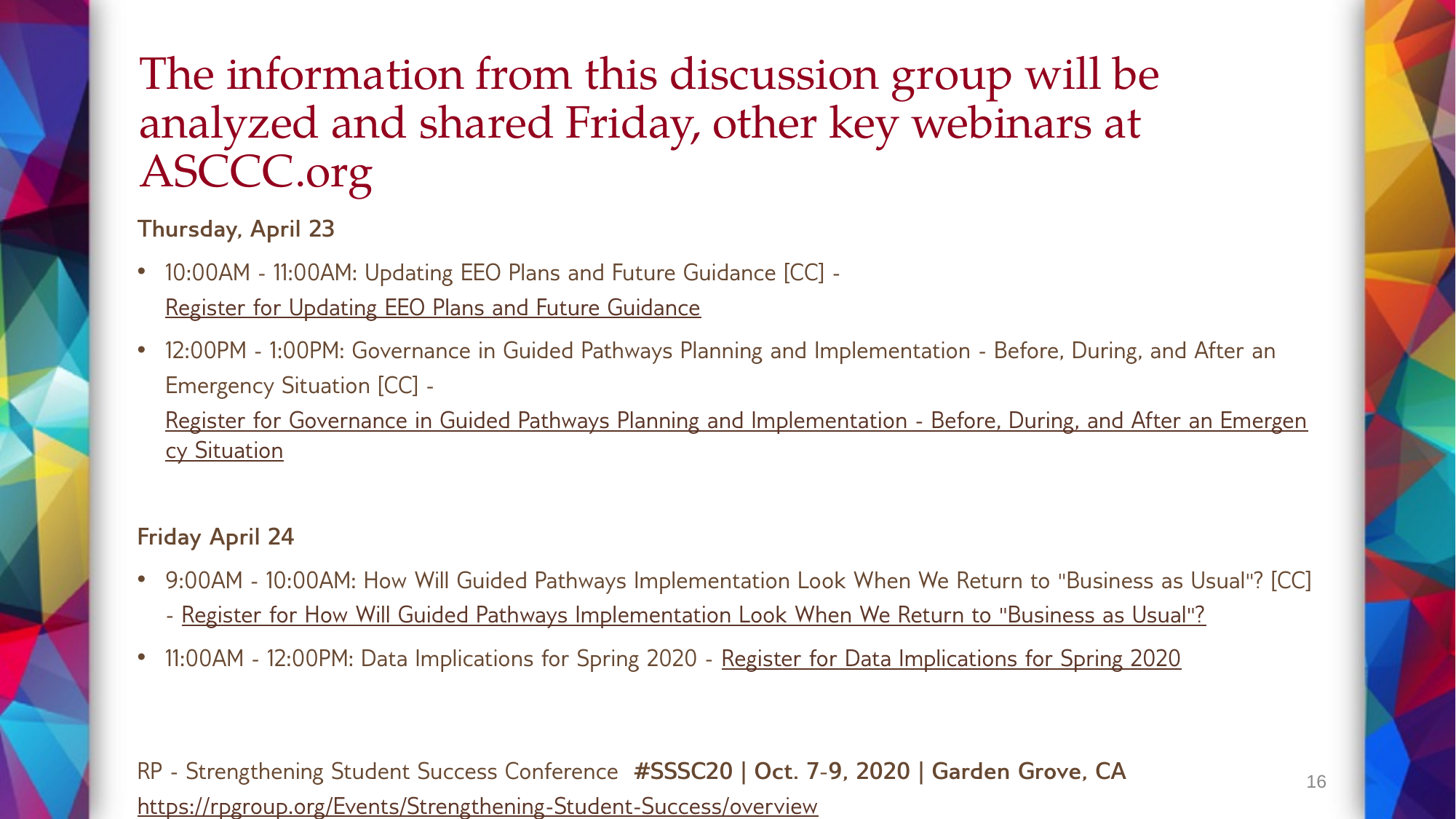

# The information from this discussion group will be analyzed and shared Friday, other key webinars at ASCCC.org
Thursday, April 23
10:00AM - 11:00AM: Updating EEO Plans and Future Guidance [CC] - Register for Updating EEO Plans and Future Guidance
12:00PM - 1:00PM: Governance in Guided Pathways Planning and Implementation - Before, During, and After an Emergency Situation [CC] - Register for Governance in Guided Pathways Planning and Implementation - Before, During, and After an Emergency Situation

Friday April 24
9:00AM - 10:00AM: How Will Guided Pathways Implementation Look When We Return to "Business as Usual"? [CC] - Register for How Will Guided Pathways Implementation Look When We Return to "Business as Usual"?
11:00AM - 12:00PM: Data Implications for Spring 2020 - Register for Data Implications for Spring 2020

RP - Strengthening Student Success Conference  #SSSC20 | Oct. 7-9, 2020 | Garden Grove, CA https://rpgroup.org/Events/Strengthening-Student-Success/overview